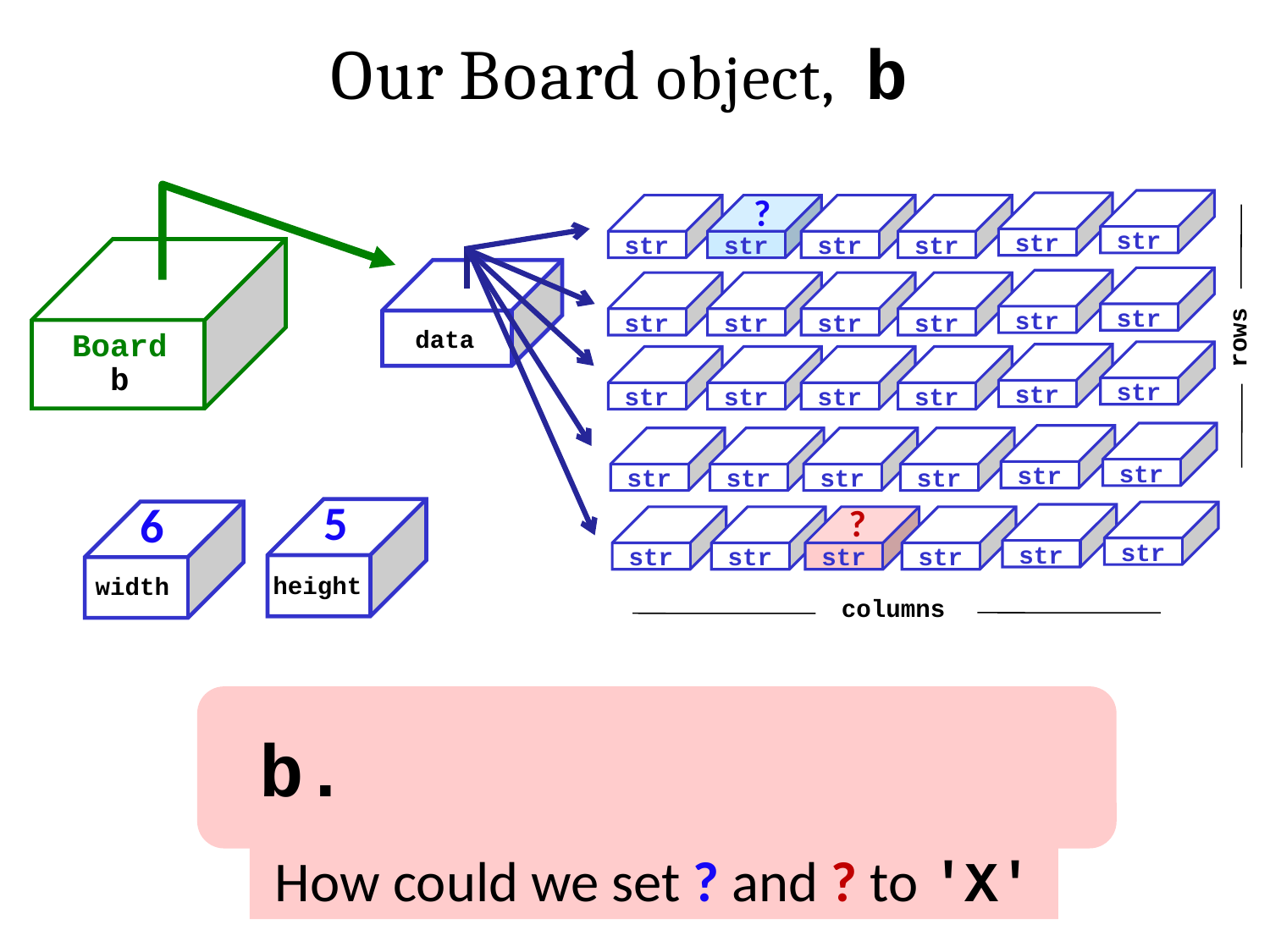

Our Board object,  b
?

str
str
str
str
str
str

str
str
str
str
str
str
rows
data
Board
b

str
str
str
str
str
str

str
str
str
str
str
str
5
6
?

str
str
str
str
str
str
height
width
columns

b.
How could we set ? and ? to 'X'